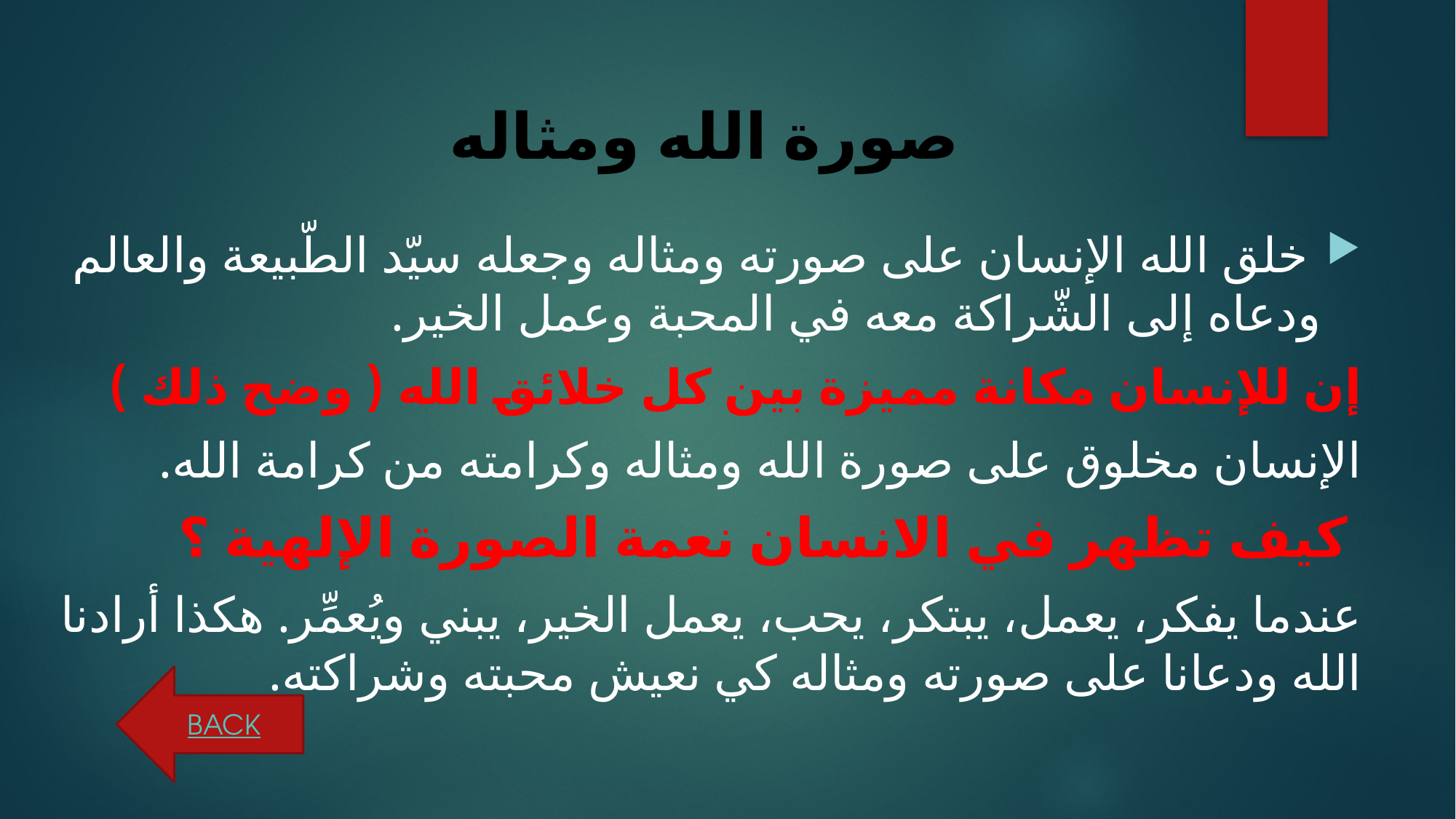

# صورة الله ومثاله
 خلق الله الإنسان على صورته ومثاله وجعله سيّد الطّبيعة والعالم ودعاه إلى الشّراكة معه في المحبة وعمل الخير.
إن للإنسان مكانة مميزة بين كل خلائق الله ( وضح ذلك )
الإنسان مخلوق على صورة الله ومثاله وكرامته من كرامة الله.
 كيف تظهر في الانسان نعمة الصورة الإلهية ؟
عندما يفكر، يعمل، يبتكر، يحب، يعمل الخير، يبني ويُعمِّر. هكذا أرادنا الله ودعانا على صورته ومثاله كي نعيش محبته وشراكته.
BACK